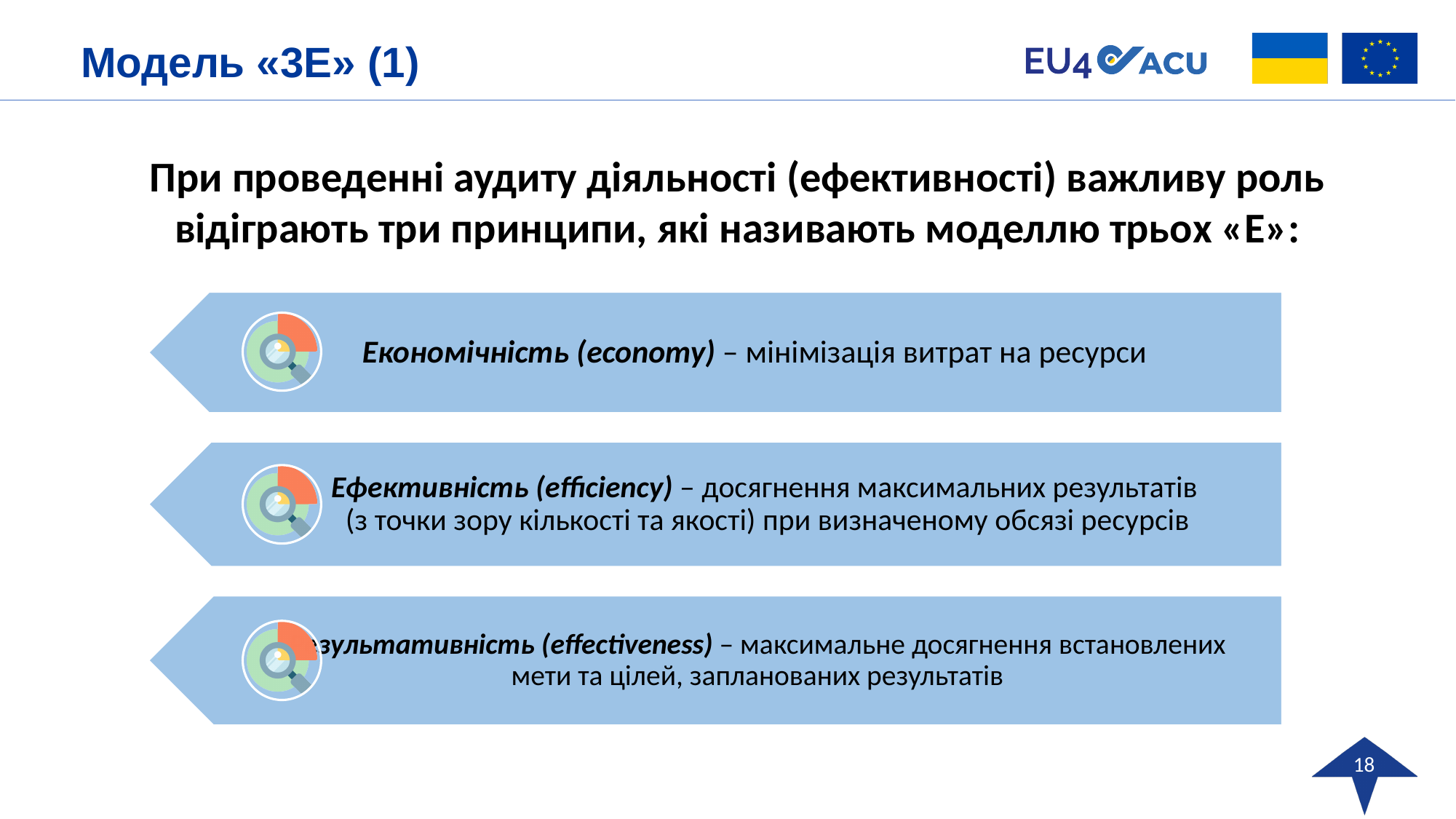

# Модель «3Е» (1)
При проведенні аудиту діяльності (ефективності) важливу роль відіграють три принципи, які називають моделлю трьох «Е»:
Економічність (economy) – мінімізація витрат на ресурси
Ефективність (efficiency) – досягнення максимальних результатів
(з точки зору кількості та якості) при визначеному обсязі ресурсів
Результативність (effectiveness) – максимальне досягнення встановлених мети та цілей, запланованих результатів
18